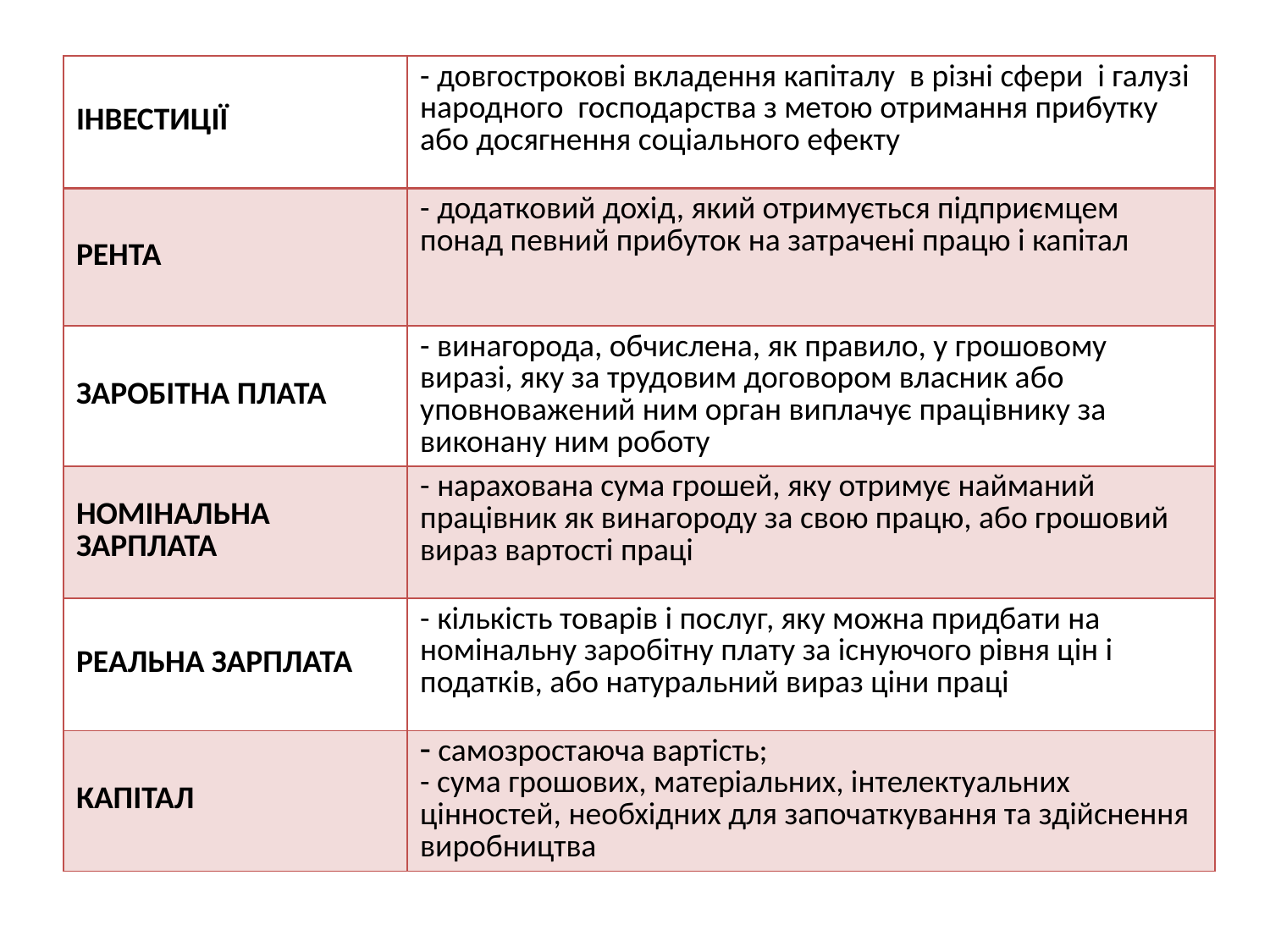

| ІНВЕСТИЦІЇ | - довгострокові вкладення капіталу в різні сфери і галузі народного господарства з метою отримання прибутку або досягнення соціального ефекту |
| --- | --- |
| РЕНТА | - додатковий дохід, який отримується підприємцем понад певний прибуток на затрачені працю і капітал |
| ЗАРОБІТНА ПЛАТА | - винагорода, обчислена, як правило, у грошовому виразі, яку за трудовим договором власник або уповноважений ним орган виплачує працівнику за виконану ним роботу |
| НОМІНАЛЬНА ЗАРПЛАТА | - нарахована сума грошей, яку отримує найманий працівник як винагороду за свою працю, або грошовий вираз вартості праці |
| РЕАЛЬНА ЗАРПЛАТА | - кількість товарів і послуг, яку можна придбати на номінальну заробітну плату за існуючого рівня цін і податків, або натуральний вираз ціни праці |
| КАПІТАЛ | самозростаюча вартість; - сума грошових, матеріальних, інтелектуальних цінностей, необхідних для започаткування та здійснення виробництва |